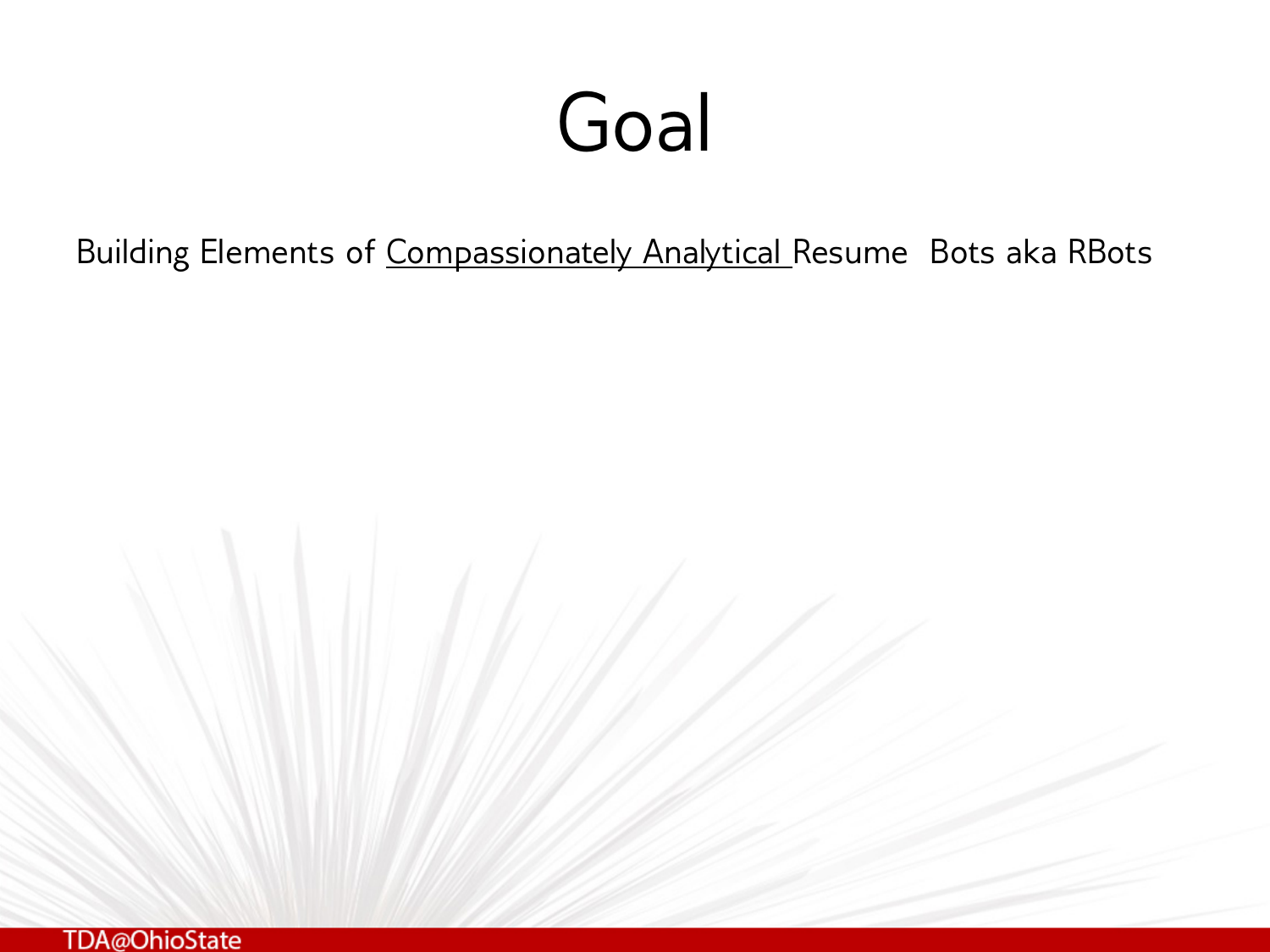

# Goal
Building Elements of Compassionately Analytical Resume  Bots aka RBots